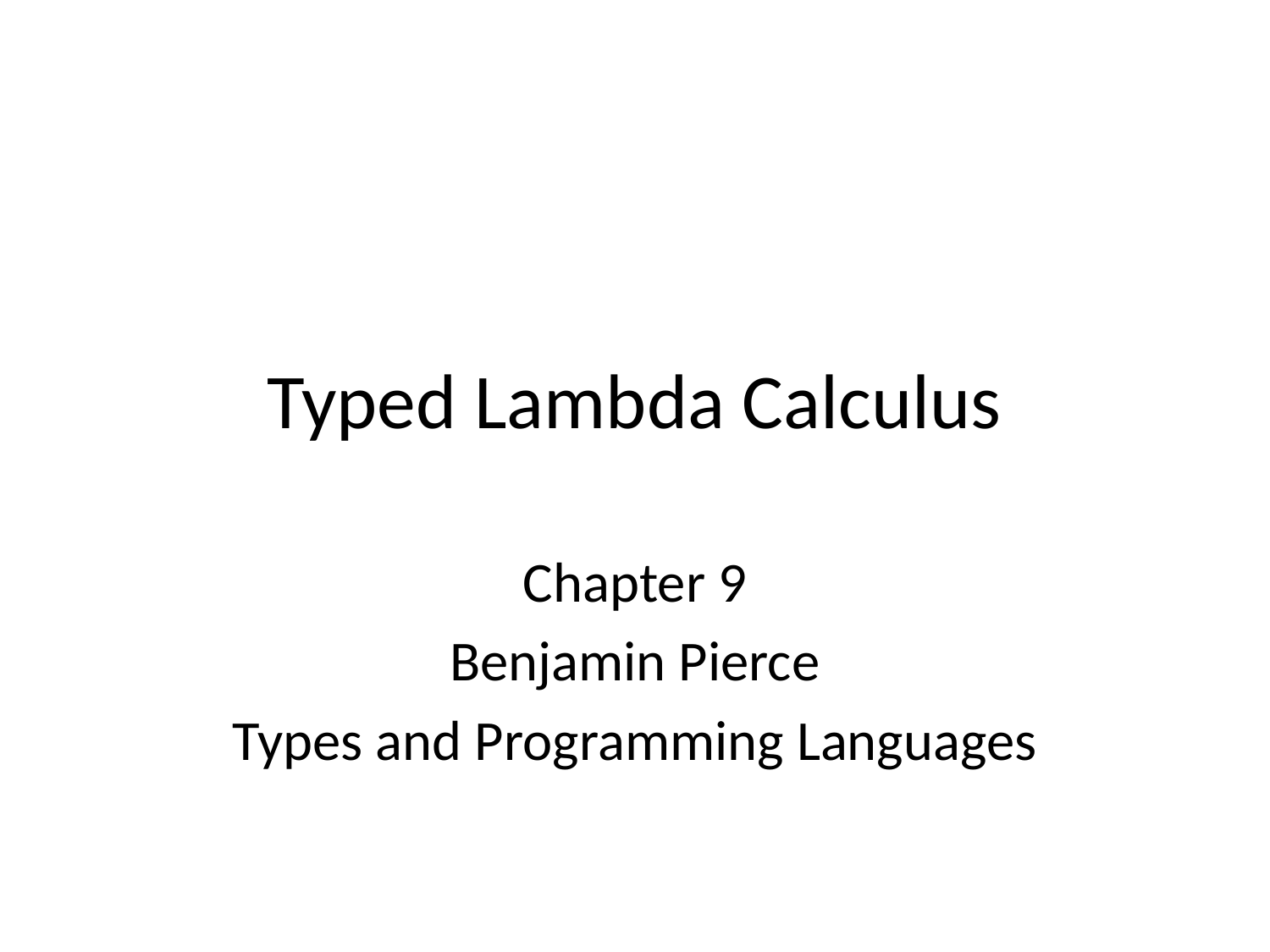

# Typed Lambda Calculus
Chapter 9
Benjamin Pierce
Types and Programming Languages